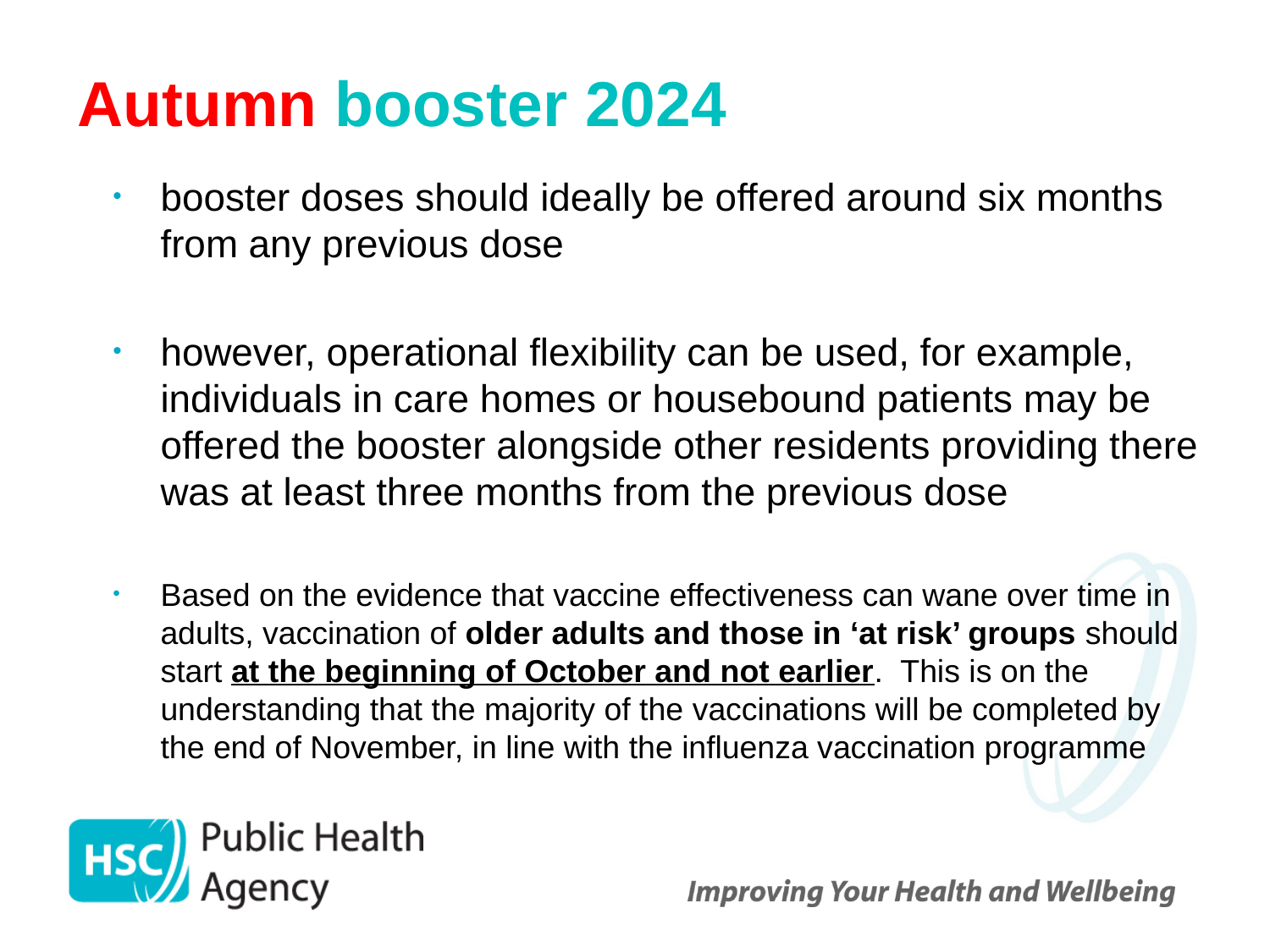

# Autumn booster 2024
booster doses should ideally be offered around six months from any previous dose

however, operational flexibility can be used, for example, individuals in care homes or housebound patients may be offered the booster alongside other residents providing there was at least three months from the previous dose

Based on the evidence that vaccine effectiveness can wane over time in adults, vaccination of older adults and those in ‘at risk’ groups should start at the beginning of October and not earlier.  This is on the understanding that the majority of the vaccinations will be completed by the end of November, in line with the influenza vaccination programme